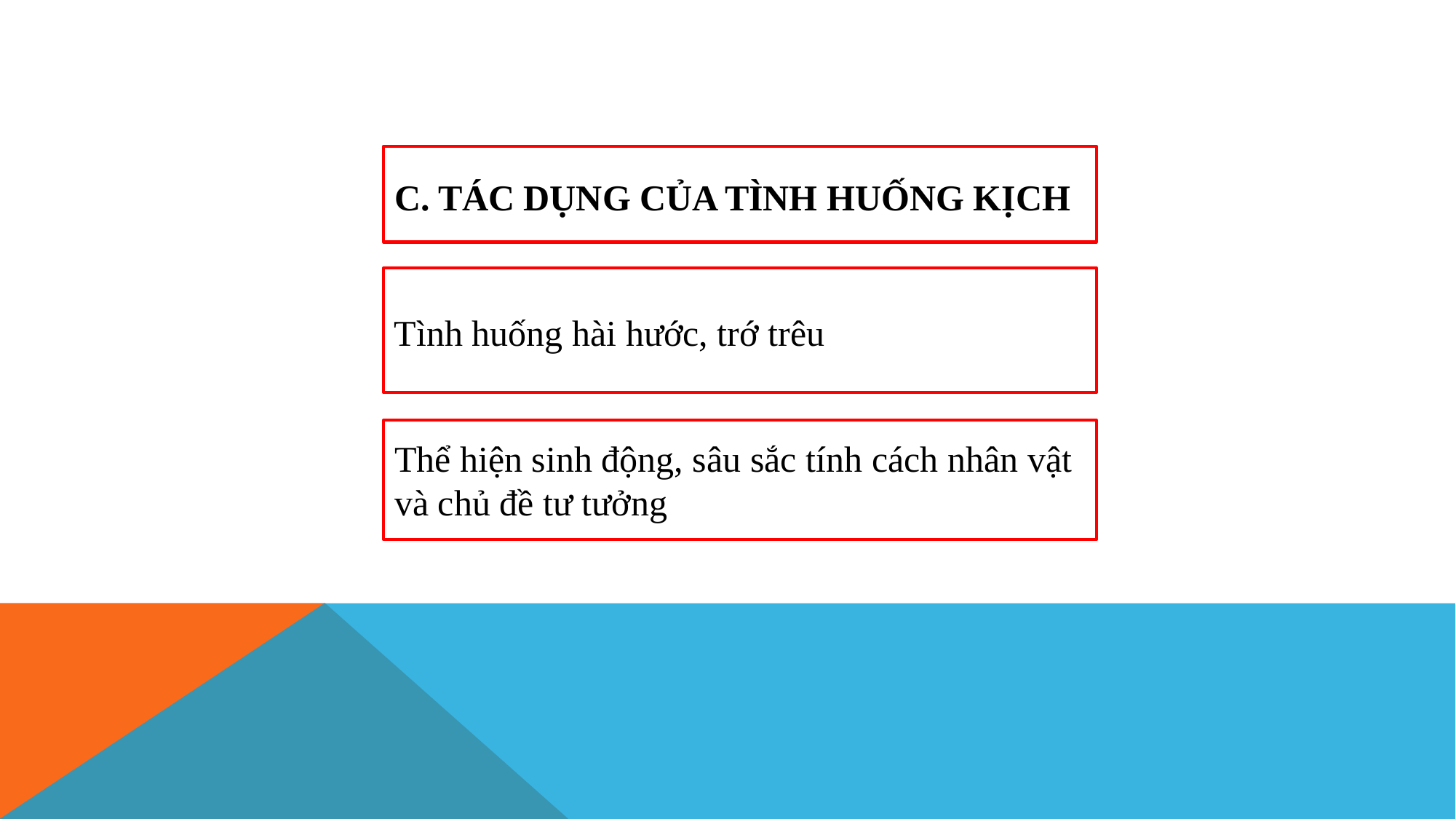

C. TÁC DỤNG CỦA TÌNH HUỐNG KỊCH

Tình huống hài hước, trớ trêu

Thể hiện sinh động, sâu sắc tính cách nhân vật và chủ đề tư tưởng